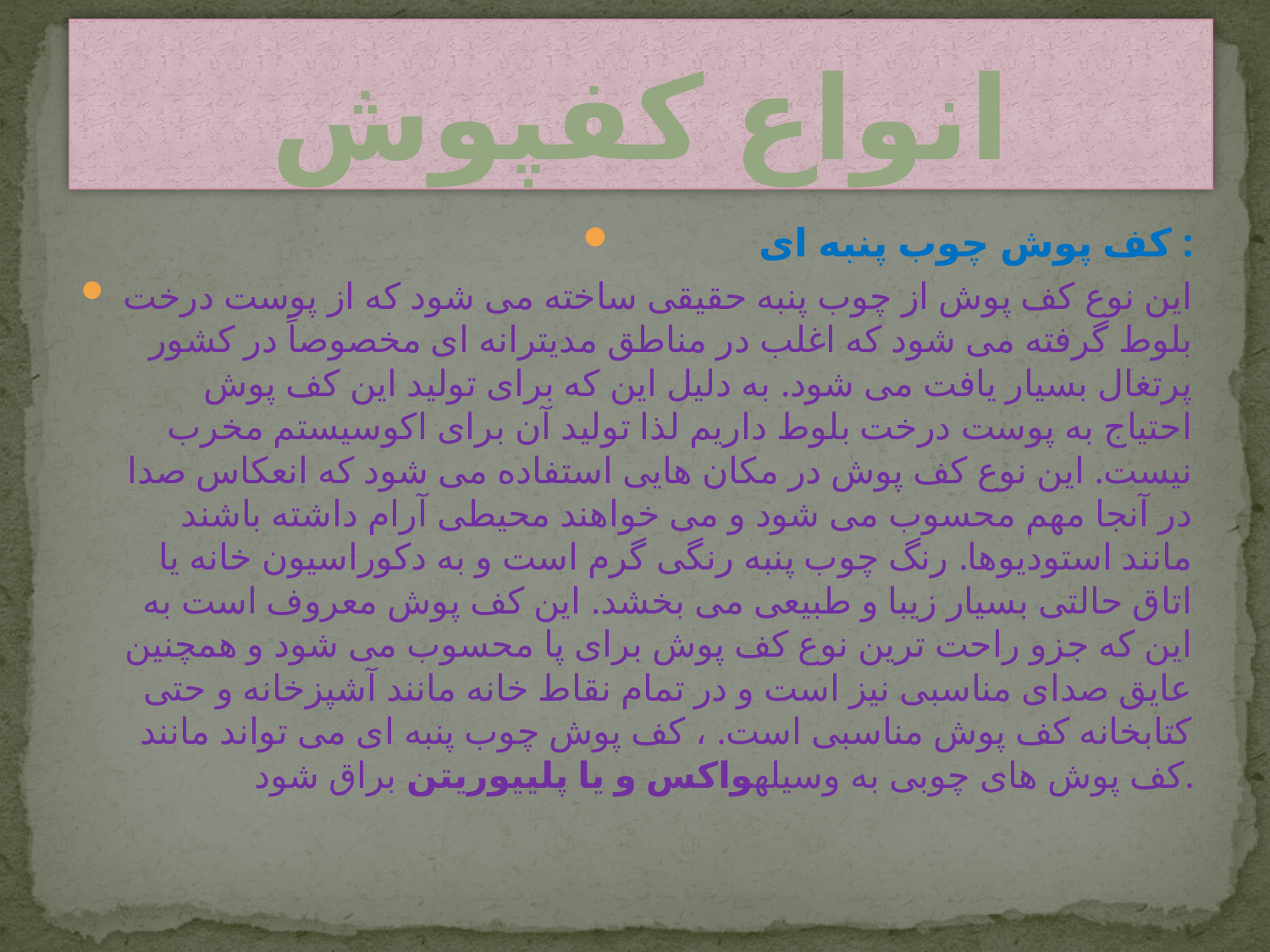

# انواع کفپوش
کف پوش چوب پنبه ای :
اين نوع كف پوش از چوب پنبه حقيقى ساخته مى شود كه از پوست درخت بلوط گرفته مى شود كه اغلب در مناطق مديترانه اى مخصوصاً در كشور پرتغال بسيار يافت مى شود. به دليل اين كه براى توليد اين كف پوش احتياج به پوست درخت بلوط داريم لذا توليد آن براى اكوسيستم مخرب نيست. اين نوع كف پوش در مكان هايى استفاده مى شود كه انعكاس صدا در آنجا مهم محسوب مى شود و مى خواهند محيطى آرام داشته باشند مانند استوديوها. رنگ چوب پنبه رنگى گرم است و به دكوراسيون خانه يا اتاق حالتى بسيار زيبا و طبيعى مى بخشد. اين كف پوش معروف است به اين كه جزو راحت ترين نوع كف پوش براى پا محسوب مى شود و همچنين عايق صدای مناسبى نيز است و در تمام نقاط خانه مانند آشپزخانه و حتى كتابخانه كف پوش مناسبى است. ، كف پوش چوب پنبه اى مى تواند مانند كف پوش هاى چوبى به وسيلهواكس و يا پلييوريتن براق شود.